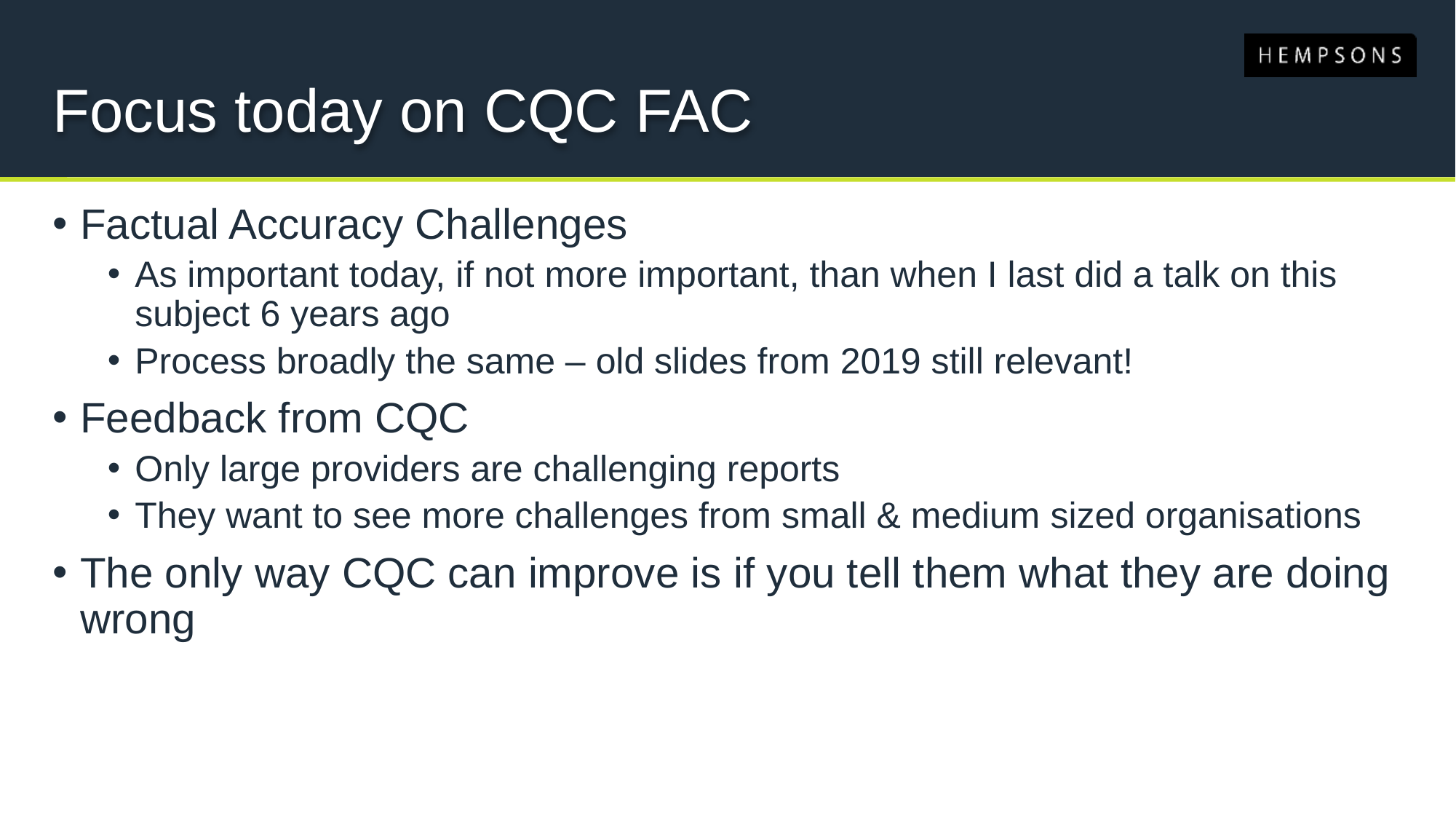

# Focus today on CQC FAC
Factual Accuracy Challenges
As important today, if not more important, than when I last did a talk on this subject 6 years ago
Process broadly the same – old slides from 2019 still relevant!
Feedback from CQC
Only large providers are challenging reports
They want to see more challenges from small & medium sized organisations
The only way CQC can improve is if you tell them what they are doing wrong